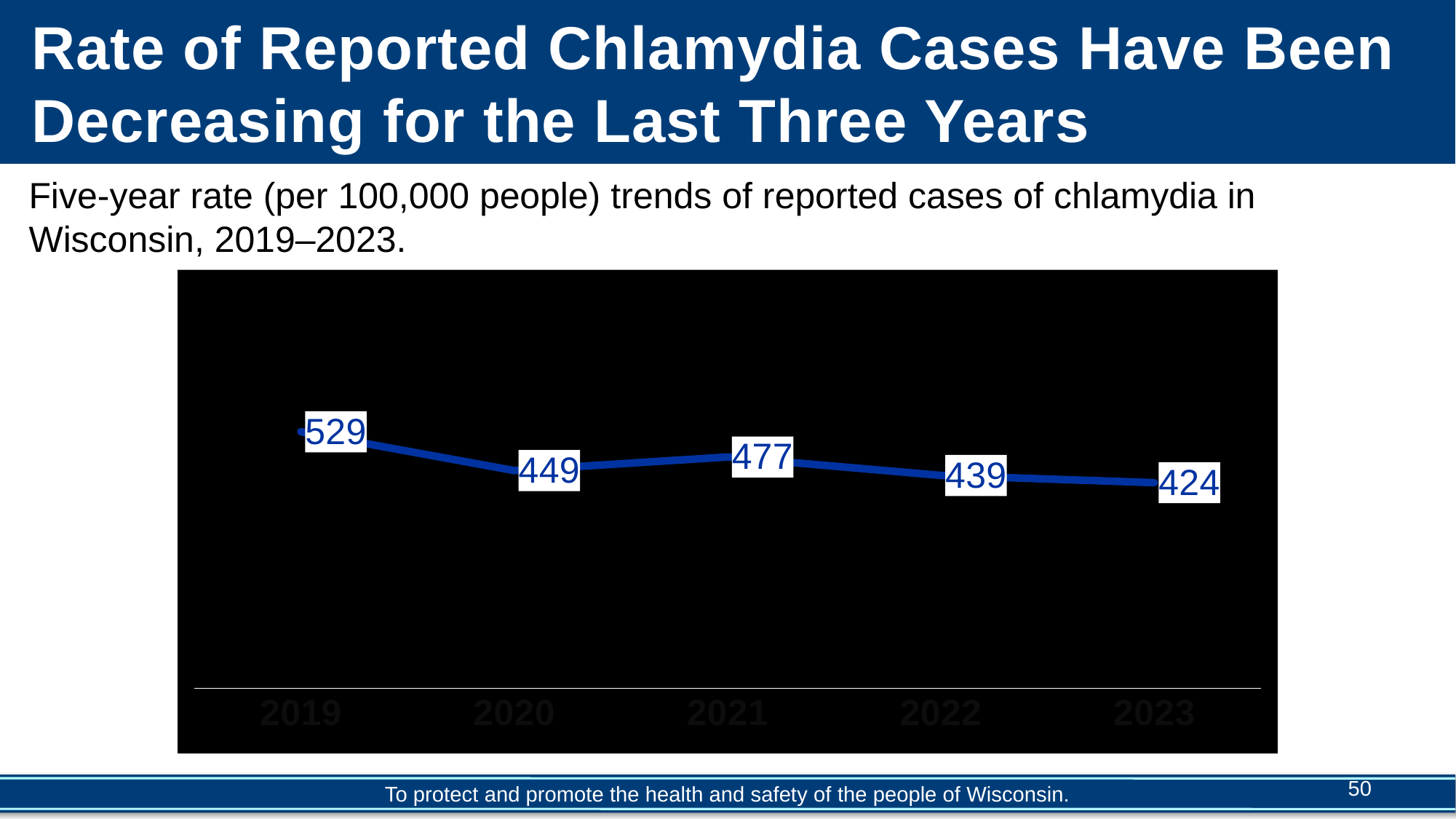

# Rate of Reported Chlamydia Cases Have Been Decreasing for the Last Three Years
Five-year rate (per 100,000 people) trends of reported cases of chlamydia in Wisconsin, 2019–2023.

### Chart

| Category |  |
|---|---|
| 2019 | 529.0 |
| 2020 | 449.0 |
| 2021 | 477.0 |
| 2022 | 439.0 |
| 2023 | 424.0 |
50